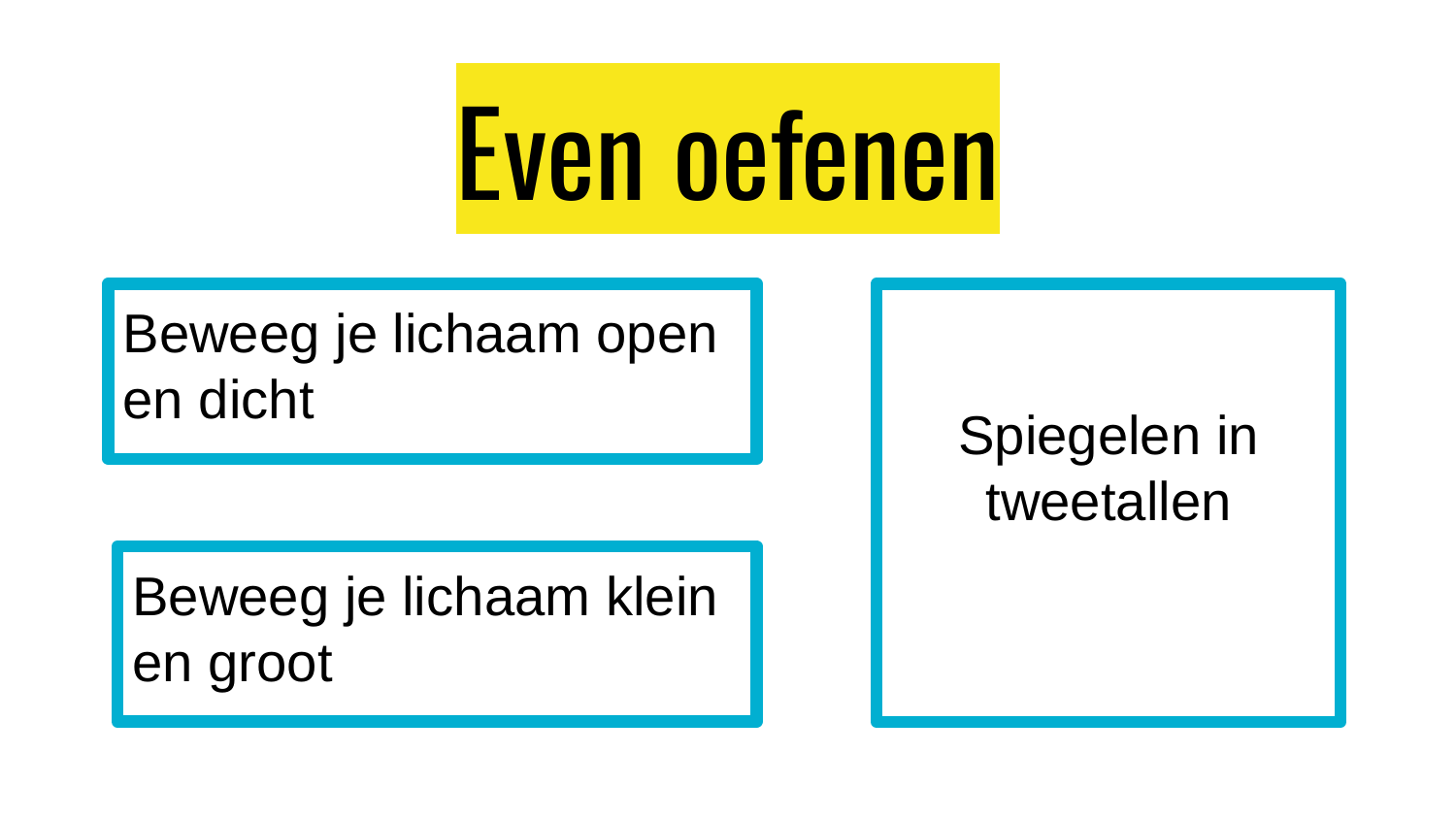

# Even oefenen
Beweeg je lichaam open en dicht

Spiegelen in tweetallen
Beweeg je lichaam klein en groot